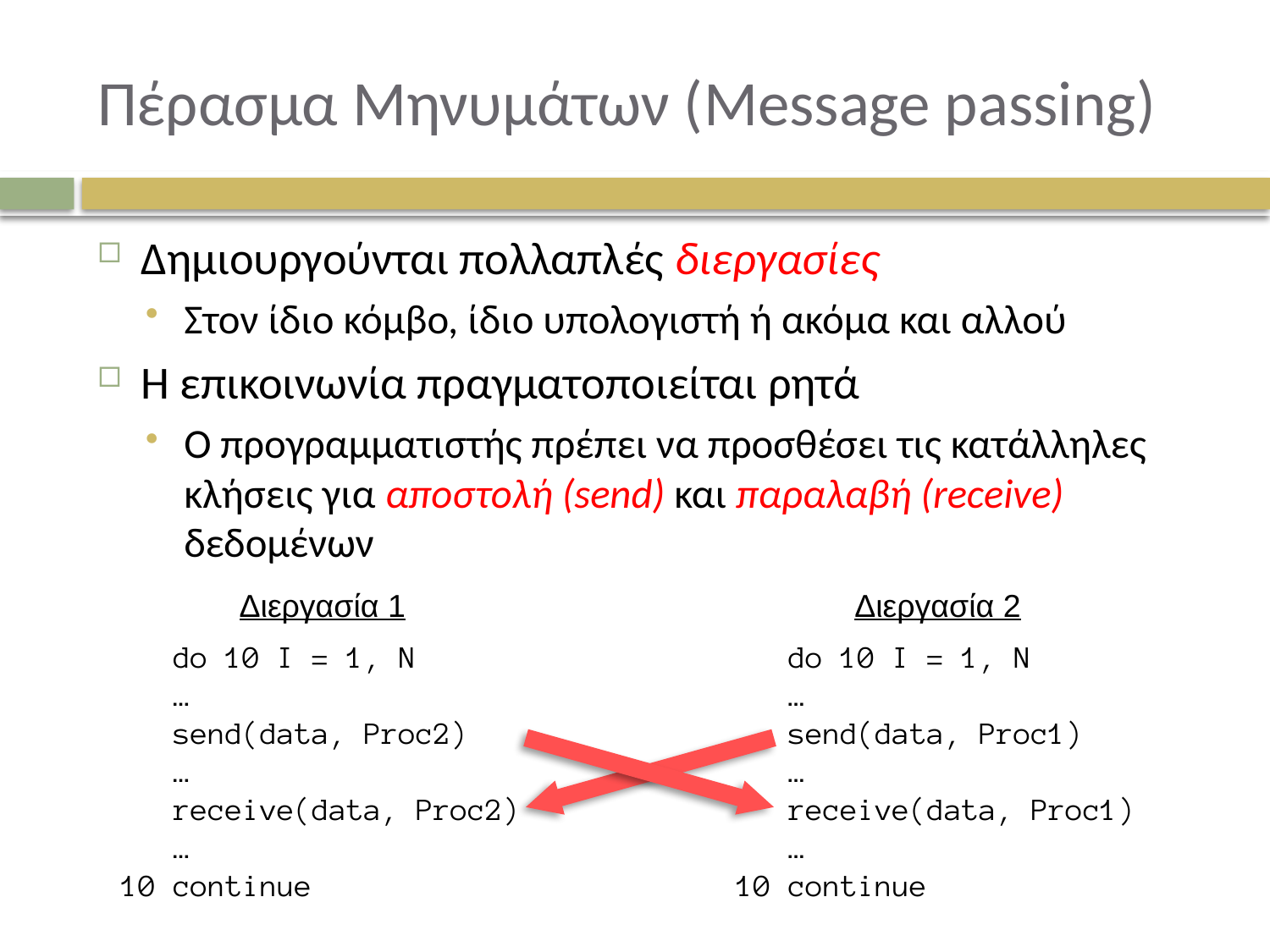

# Πέρασμα Μηνυμάτων (Message passing)
Δημιουργούνται πολλαπλές διεργασίες
Στον ίδιο κόμβο, ίδιο υπολογιστή ή ακόμα και αλλού
Η επικοινωνία πραγματοποιείται ρητά
Ο προγραμματιστής πρέπει να προσθέσει τις κατάλληλες κλήσεις για αποστολή (send) και παραλαβή (receive) δεδομένων
Διεργασία 1

   do 10 I = 1, N
   …
   send(data, Proc2)
   …
   receive(data, Proc2)
   …
10 continue
Διεργασία 2

   do 10 I = 1, N
   …
   send(data, Proc1)
   …
   receive(data, Proc1)
   …
10 continue